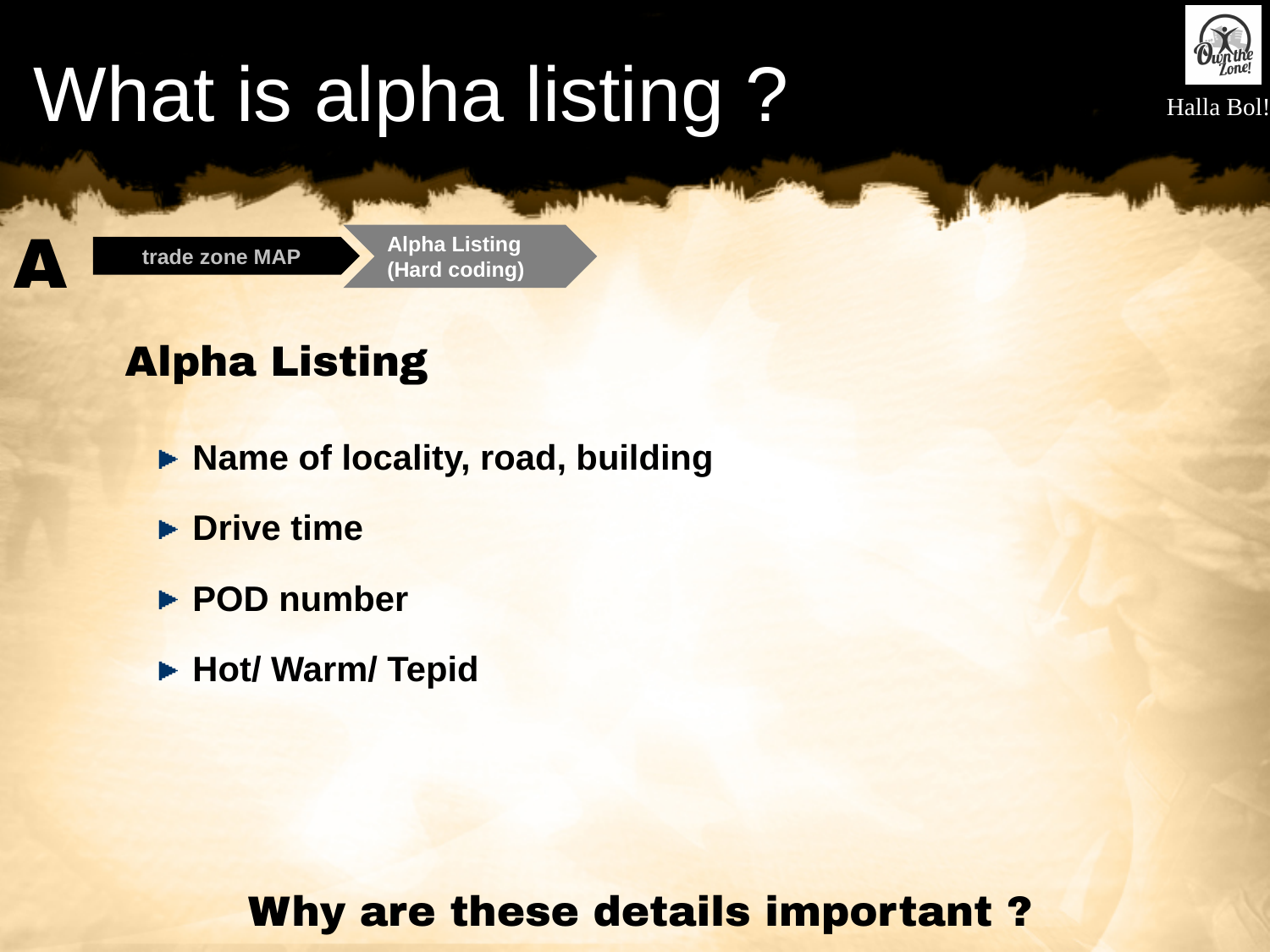

# What is alpha listing ?
A
Alpha Listing (Hard coding)
trade zone MAP
Alpha Listing
Name of locality, road, building
Drive time
POD number
Hot/ Warm/ Tepid

Why are these details important ?